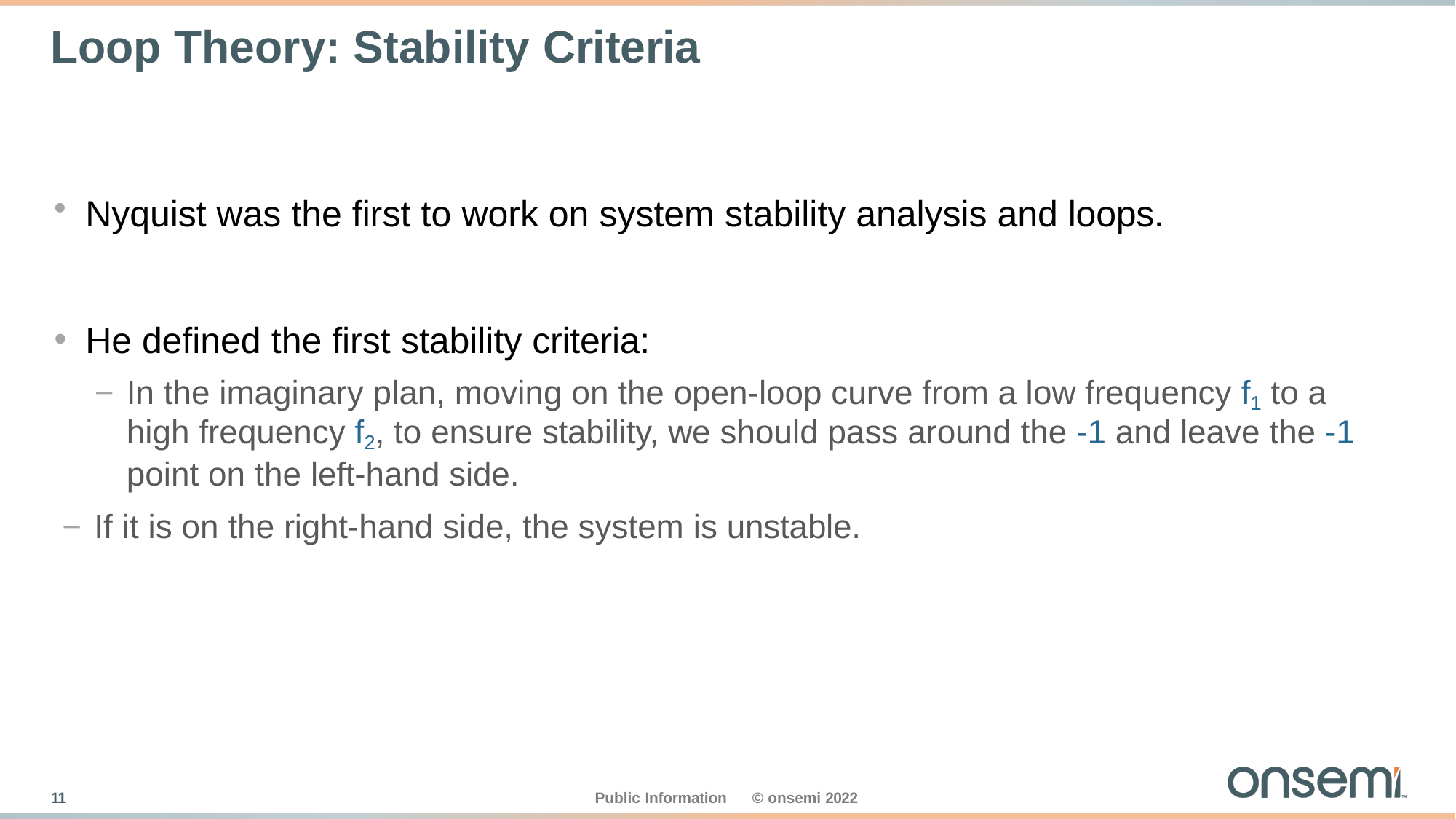

# Loop Theory: Stability Criteria
Nyquist was the first to work on system stability analysis and loops.

He defined the first stability criteria:
− In the imaginary plan, moving on the open-loop curve from a low frequency f1 to a high frequency f2, to ensure stability, we should pass around the -1 and leave the -1 point on the left-hand side.
− If it is on the right-hand side, the system is unstable.
11
Public Information
© onsemi 2022